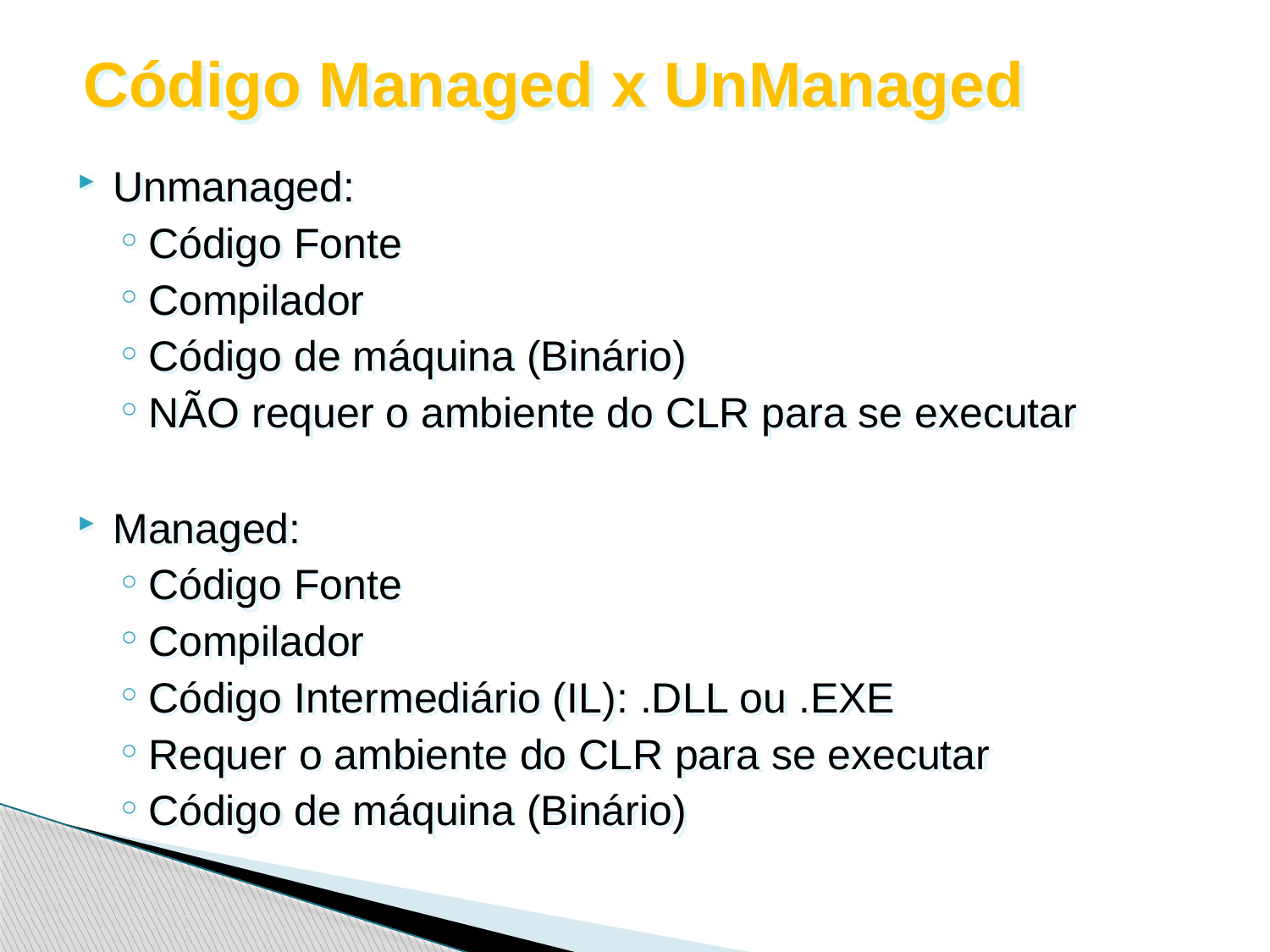

# Código Managed x UnManaged
Unmanaged:
Código Fonte
Compilador
Código de máquina (Binário)
NÃO requer o ambiente do CLR para se executar

Managed:
Código Fonte
Compilador
Código Intermediário (IL): .DLL ou .EXE
Requer o ambiente do CLR para se executar
Código de máquina (Binário)